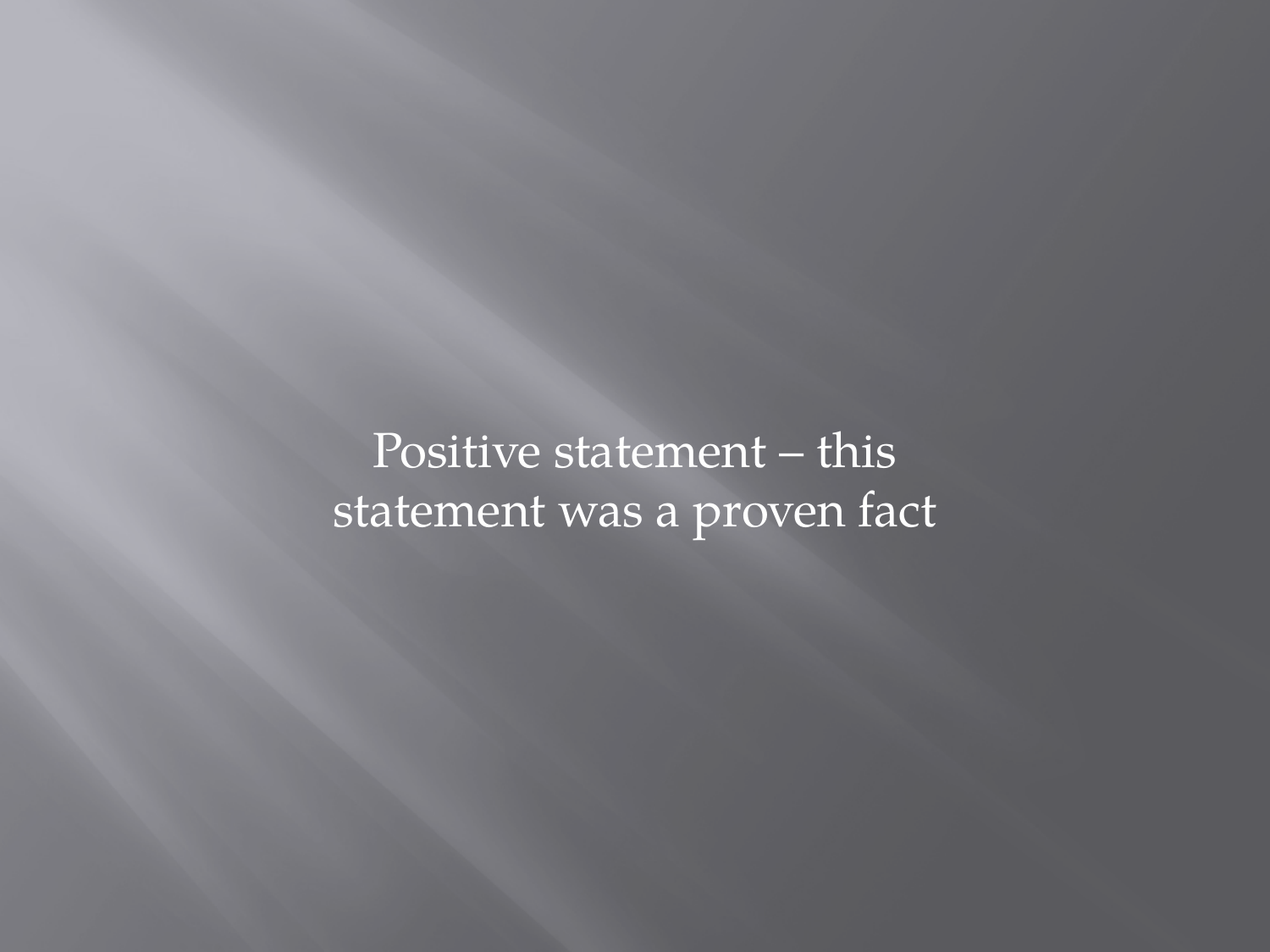

Positive statement – this statement was a proven fact